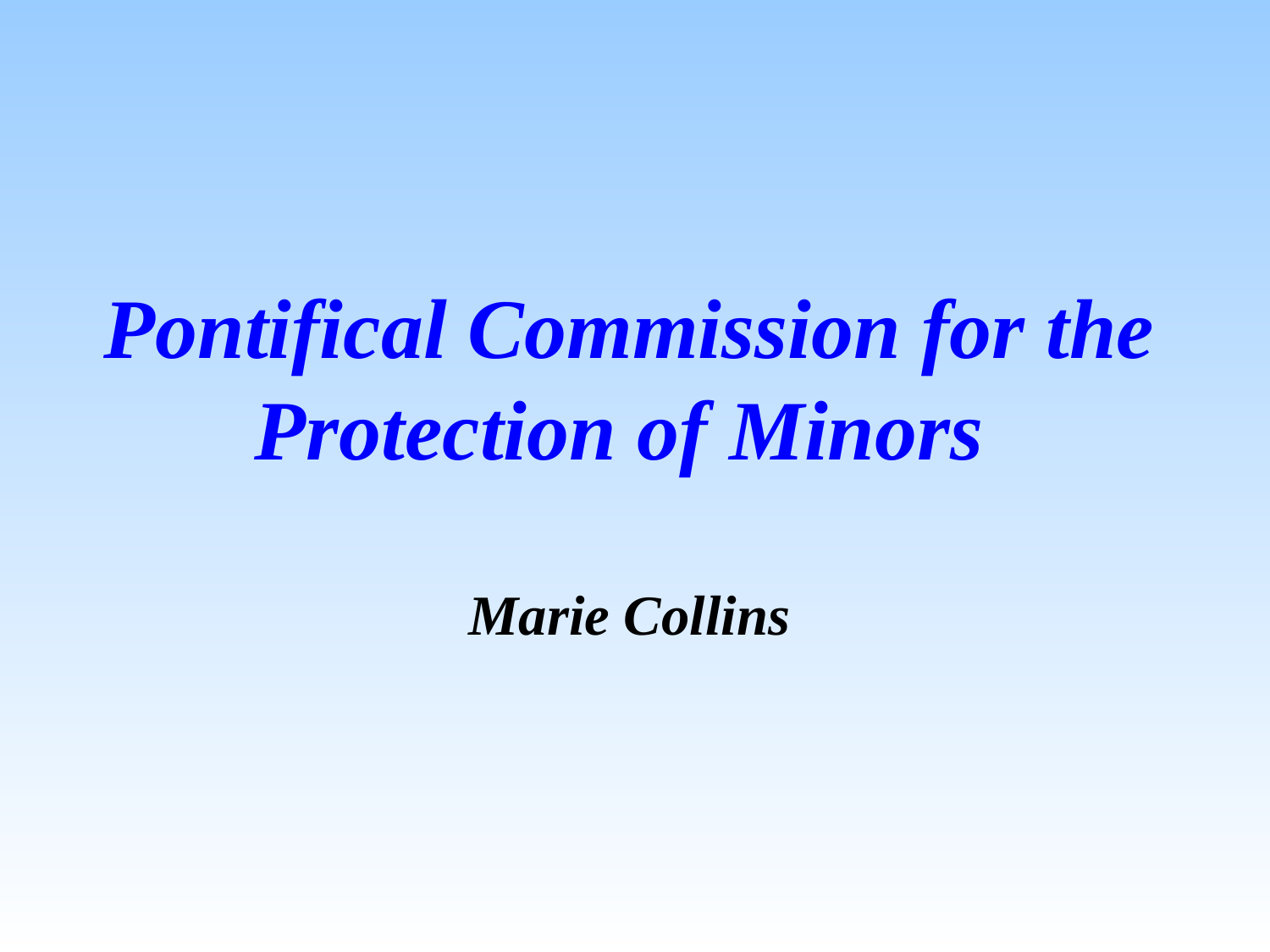

# Pontifical Commission for the Protection of Minors Marie Collins